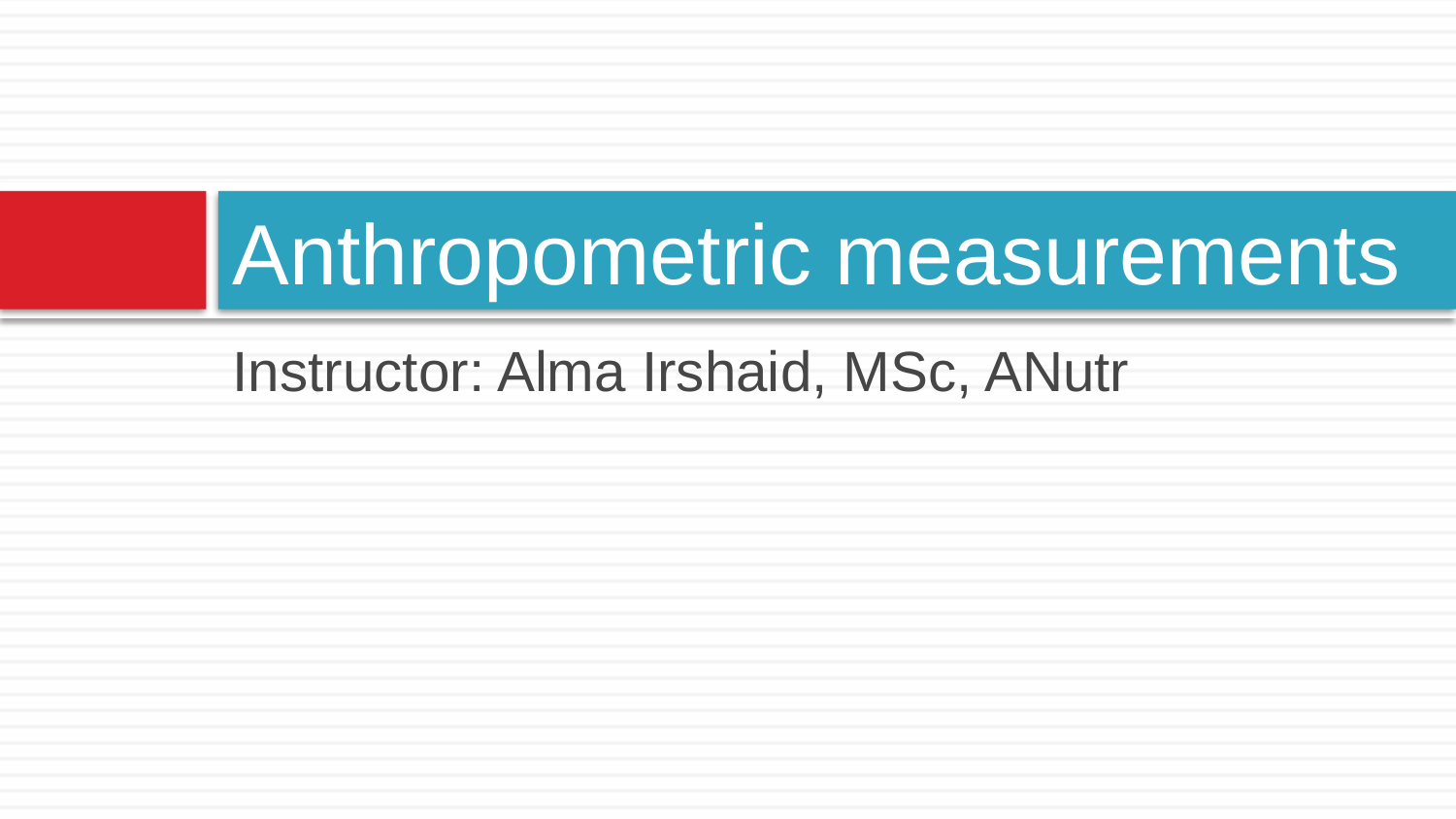

# Anthropometric measurements
Instructor: Alma Irshaid, MSc, ANutr